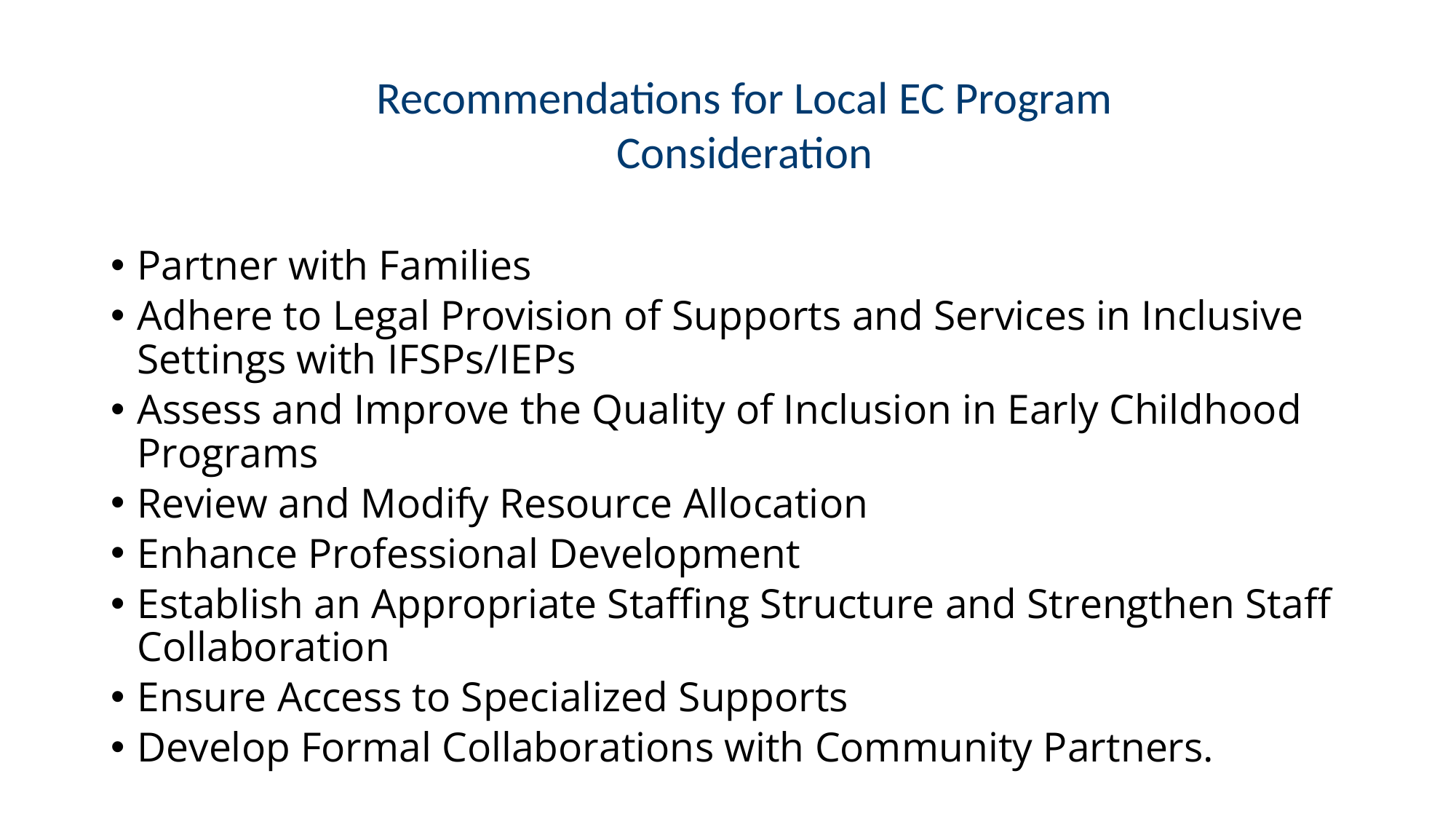

Recommendations for Local EC Program Consideration
Partner with Families
Adhere to Legal Provision of Supports and Services in Inclusive Settings with IFSPs/IEPs
Assess and Improve the Quality of Inclusion in Early Childhood Programs
Review and Modify Resource Allocation
Enhance Professional Development
Establish an Appropriate Staffing Structure and Strengthen Staff Collaboration
Ensure Access to Specialized Supports
Develop Formal Collaborations with Community Partners.